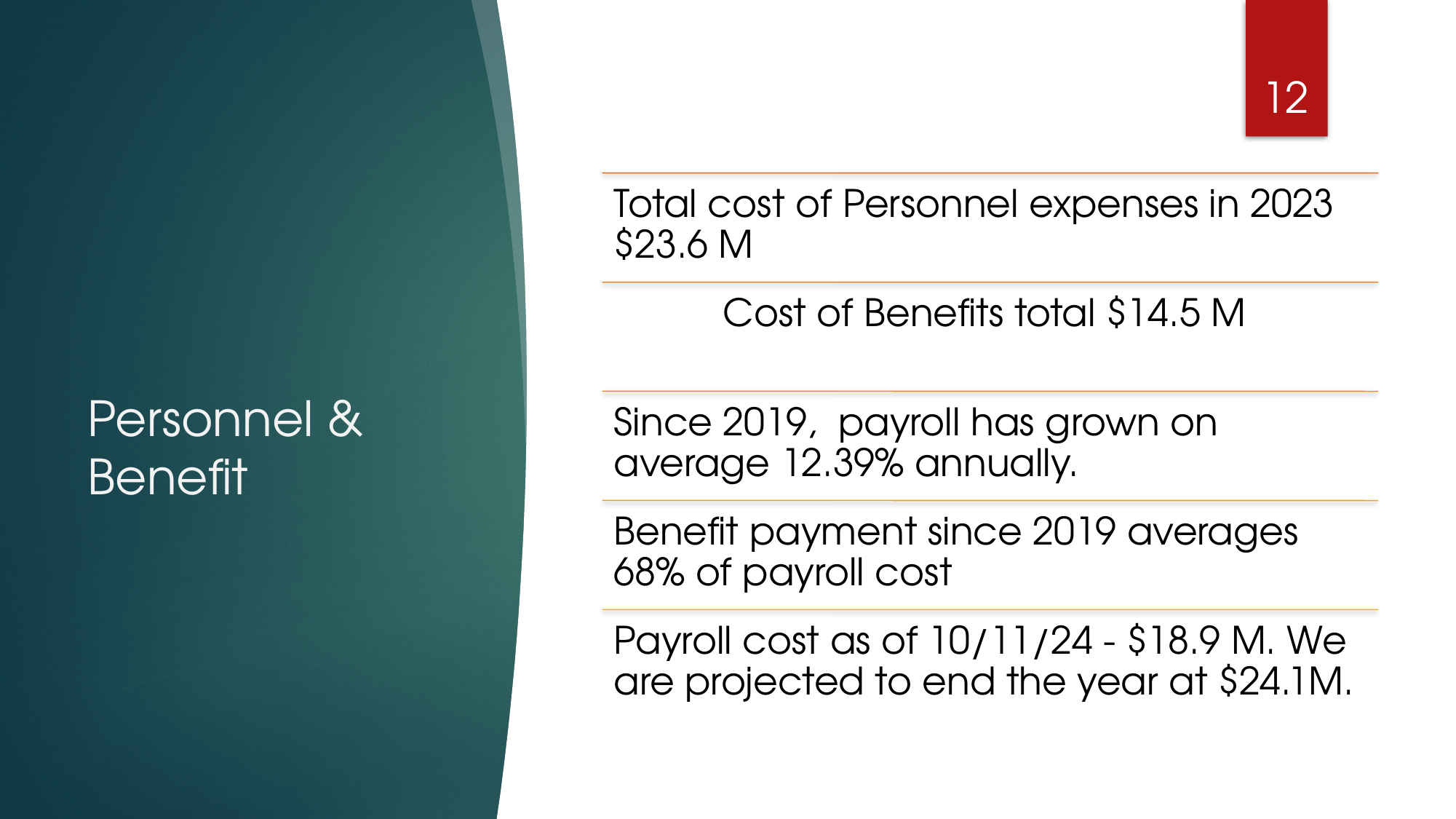

|  | ind 8 |  |  |  |  |
| --- | --- | --- | --- | --- | --- |
|  | Yr |  |  |  |  |
|  | 2020 | 41.0% | 41.00% |  |  |
|  | 2021 | 40.4% | 40.44% |  |  |
|  | 2022 | 39.5% |  |  |  |
|  | 2023 | #DIV/0! |  |  |  |
|  | 2024 | #DIV/0! |  |  |  |
|  |  |  |  |  |  |
|  |  |  |  |  |  |
|  |  |  |  |  |  |
|  |  |  |  |  |  |
|  |  |  |  |  |  |
|  |  |  |  |  |  |
|  |  |  |  |  |  |
|  |  |  |  |  |  |
|  |  |  |  |  |  |
|  |  |  |  |  |  |
|  |  |  |  |  |  |
|  | ind 8 |  |  |  |  |
| --- | --- | --- | --- | --- | --- |
|  | Yr |  |  |  |  |
|  | 2020 | 41.0% | 41.00% |  |  |
|  | 2021 | 40.4% | 40.44% |  |  |
|  | 2022 | 39.5% |  |  |  |
|  | 2023 | #DIV/0! |  |  |  |
|  | 2024 | #DIV/0! |  |  |  |
|  |  |  |  |  |  |
|  |  |  |  |  |  |
|  |  |  |  |  |  |
|  |  |  |  |  |  |
|  |  |  |  |  |  |
|  |  |  |  |  |  |
|  |  |  |  |  |  |
|  |  |  |  |  |  |
|  |  |  |  |  |  |
|  |  |  |  |  |  |
|  |  |  |  |  |  |

12
# Personnel & Benefit
Total cost of Personnel expenses in 2023 $23.6 M
	Cost of Benefits total $14.5 M
Since 2019,  payroll has grown on average 12.39% annually.
Benefit payment since 2019 averages 68% of payroll cost
Payroll cost as of 10/11/24 - $18.9 M. We are projected to end the year at $24.1M.

### Chart: Personal Services and Employee Benefits
as a % of Revenues

| Category | 41.0% |
|---|---|
| 2020 | 0.41 |
| 2021 | 0.4044 |
| 2022 | 0.3946 |
| 2023 | 0.0 |
| 2024 | 0.0 |

### Chart: Personal Services and Employee Benefits
as a % of Revenues

| Category | 41.0% |
|---|---|
| 2020 | 0.41 |
| 2021 | 0.4044 |
| 2022 | 0.3946 |
| 2023 | 0.0 |
| 2024 | 0.0 |